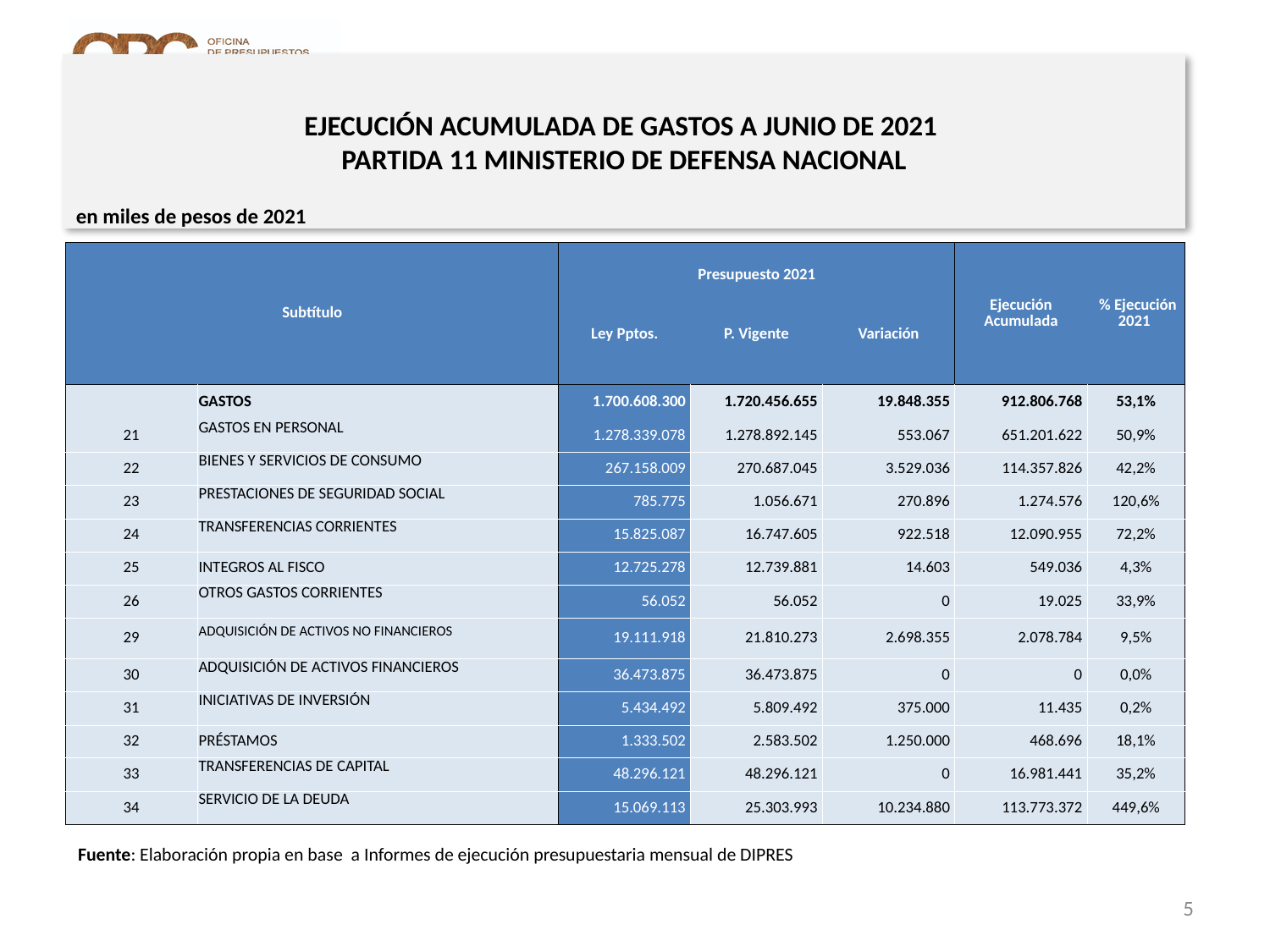

# EJECUCIÓN ACUMULADA DE GASTOS A JUNIO DE 2021 PARTIDA 11 MINISTERIO DE DEFENSA NACIONAL
en miles de pesos de 2021
| Subtítulo |  | Presupuesto 2021 |  |  | Ejecución Acumulada | % Ejecución 2021 |
| --- | --- | --- | --- | --- | --- | --- |
|  |  | Ley Pptos. | P. Vigente | Variación |  |  |
|  | GASTOS | 1.700.608.300 | 1.720.456.655 | 19.848.355 | 912.806.768 | 53,1% |
| 21 | GASTOS EN PERSONAL | 1.278.339.078 | 1.278.892.145 | 553.067 | 651.201.622 | 50,9% |
| 22 | BIENES Y SERVICIOS DE CONSUMO | 267.158.009 | 270.687.045 | 3.529.036 | 114.357.826 | 42,2% |
| 23 | PRESTACIONES DE SEGURIDAD SOCIAL | 785.775 | 1.056.671 | 270.896 | 1.274.576 | 120,6% |
| 24 | TRANSFERENCIAS CORRIENTES | 15.825.087 | 16.747.605 | 922.518 | 12.090.955 | 72,2% |
| 25 | INTEGROS AL FISCO | 12.725.278 | 12.739.881 | 14.603 | 549.036 | 4,3% |
| 26 | OTROS GASTOS CORRIENTES | 56.052 | 56.052 | 0 | 19.025 | 33,9% |
| 29 | ADQUISICIÓN DE ACTIVOS NO FINANCIEROS | 19.111.918 | 21.810.273 | 2.698.355 | 2.078.784 | 9,5% |
| 30 | ADQUISICIÓN DE ACTIVOS FINANCIEROS | 36.473.875 | 36.473.875 | 0 | 0 | 0,0% |
| 31 | INICIATIVAS DE INVERSIÓN | 5.434.492 | 5.809.492 | 375.000 | 11.435 | 0,2% |
| 32 | PRÉSTAMOS | 1.333.502 | 2.583.502 | 1.250.000 | 468.696 | 18,1% |
| 33 | TRANSFERENCIAS DE CAPITAL | 48.296.121 | 48.296.121 | 0 | 16.981.441 | 35,2% |
| 34 | SERVICIO DE LA DEUDA | 15.069.113 | 25.303.993 | 10.234.880 | 113.773.372 | 449,6% |
Fuente: Elaboración propia en base  a Informes de ejecución presupuestaria mensual de DIPRES
5